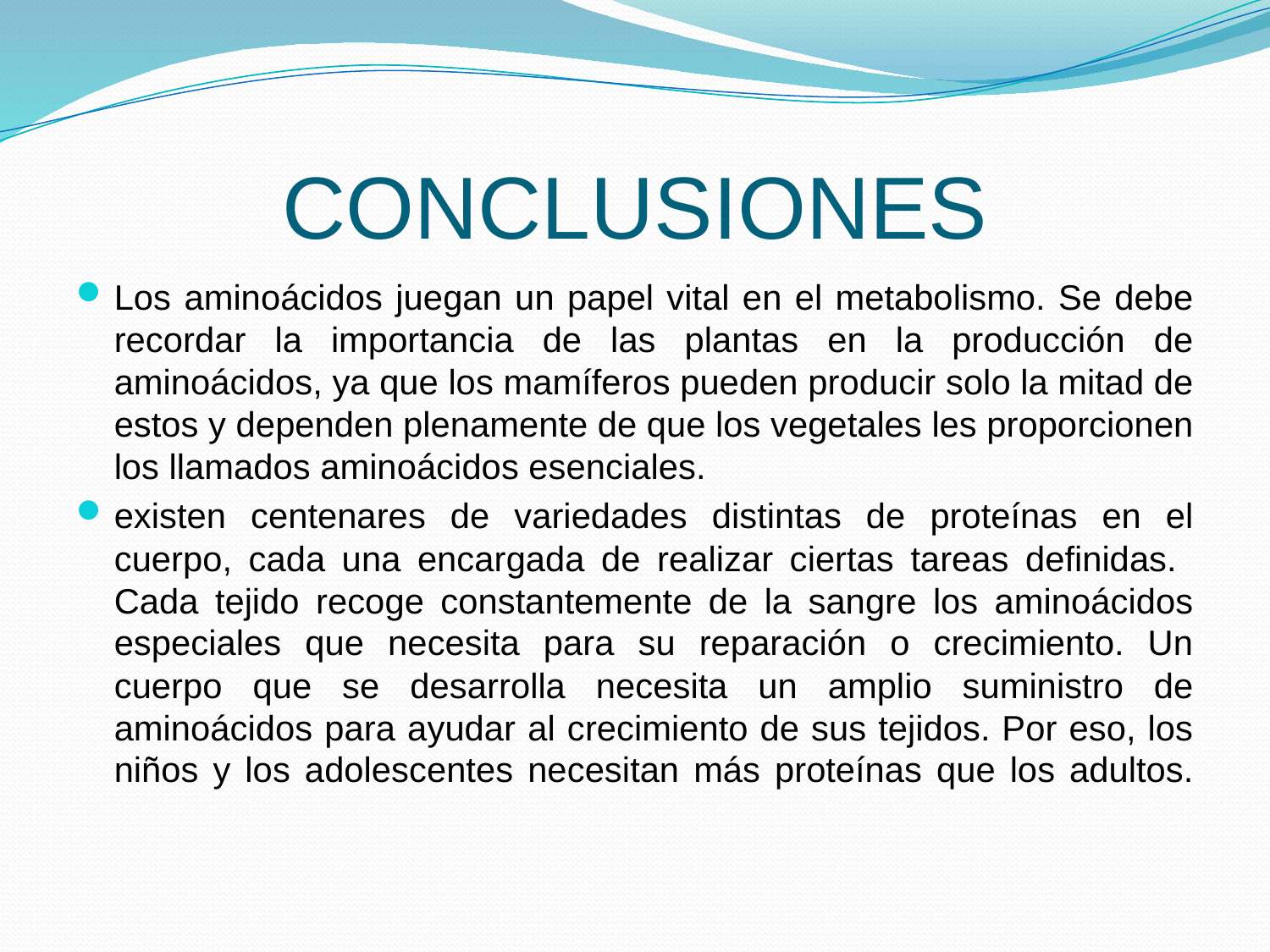

# CONCLUSIONES
Los aminoácidos juegan un papel vital en el metabolismo. Se debe recordar la importancia de las plantas en la producción de aminoácidos, ya que los mamíferos pueden producir solo la mitad de estos y dependen plenamente de que los vegetales les proporcionen los llamados aminoácidos esenciales.
existen centenares de variedades distintas de proteínas en el cuerpo, cada una encargada de realizar ciertas tareas definidas.
Cada tejido recoge constantemente de la sangre los aminoácidos especiales que necesita para su reparación o crecimiento. Un cuerpo que se desarrolla necesita un amplio suministro de aminoácidos para ayudar al crecimiento de sus tejidos. Por eso, los niños y los adolescentes necesitan más proteínas que los adultos.